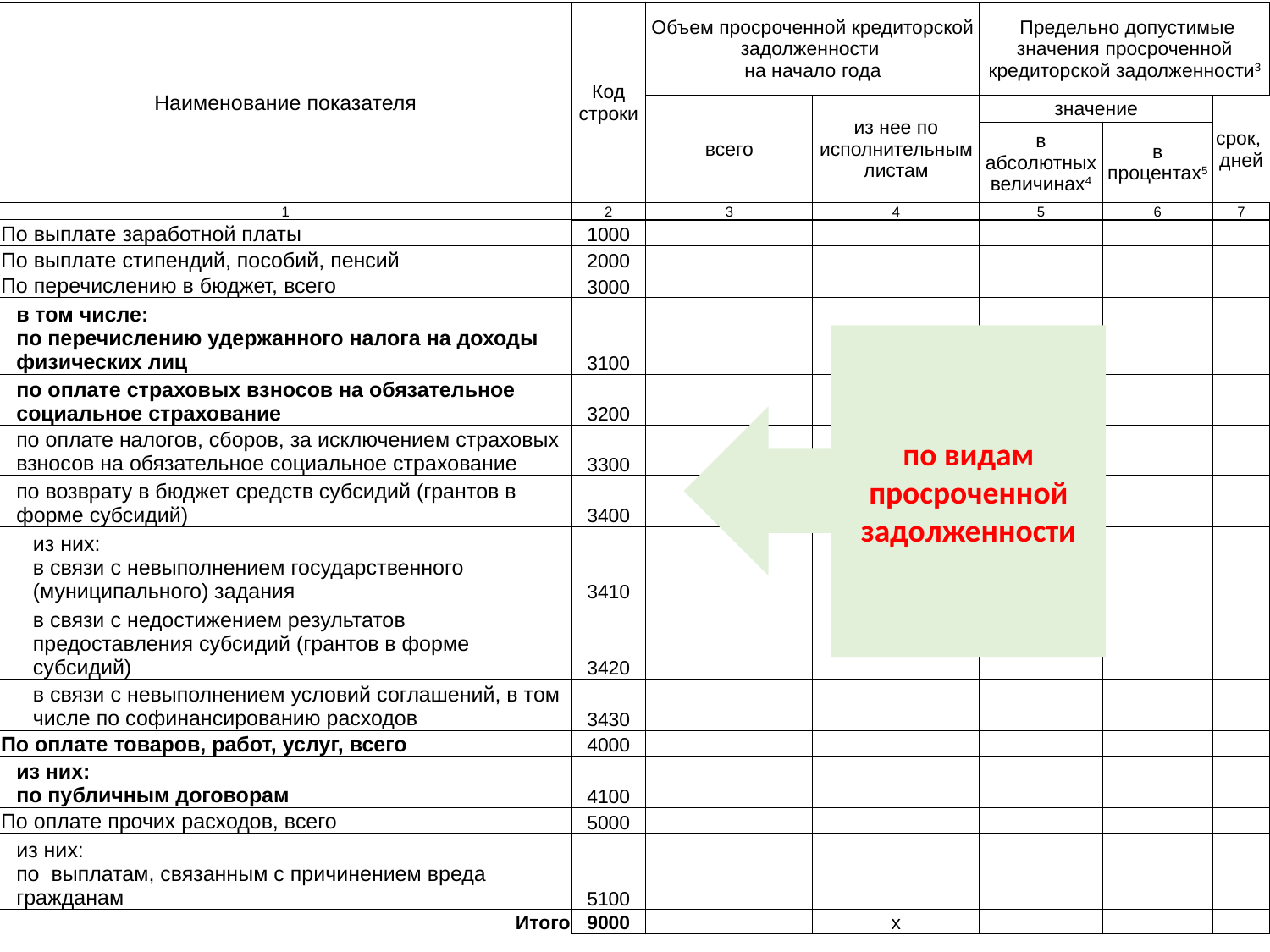

| Наименование показателя | Код строки | Объем просроченной кредиторской задолженности на начало года |  | Предельно допустимые значения просроченной кредиторской задолженности3 |  |  |
| --- | --- | --- | --- | --- | --- | --- |
|  |  | всего | из нее по исполнительным листам | значение |  | срок, дней |
|  |  |  |  | в абсолютных величинах4 | в процентах5 |  |
| 1 | 2 | 3 | 4 | 5 | 6 | 7 |
| По выплате заработной платы | 1000 |  |  |  |  |  |
| По выплате стипендий, пособий, пенсий | 2000 |  |  |  |  |  |
| По перечислению в бюджет, всего | 3000 |  |  |  |  |  |
| в том числе: по перечислению удержанного налога на доходы физических лиц | 3100 |  |  |  |  |  |
| по оплате страховых взносов на обязательное социальное страхование | 3200 |  |  |  |  |  |
| по оплате налогов, сборов, за исключением страховых взносов на обязательное социальное страхование | 3300 |  |  |  |  |  |
| по возврату в бюджет средств субсидий (грантов в форме субсидий) | 3400 |  |  |  |  |  |
| из них: в связи с невыполнением государственного (муниципального) задания | 3410 |  |  |  |  |  |
| в связи с недостижением результатов предоставления субсидий (грантов в форме субсидий) | 3420 |  |  |  |  |  |
| в связи с невыполнением условий соглашений, в том числе по софинансированию расходов | 3430 |  |  |  |  |  |
| По оплате товаров, работ, услуг, всего | 4000 |  |  |  |  |  |
| из них: по публичным договорам | 4100 |  |  |  |  |  |
| По оплате прочих расходов, всего | 5000 |  |  |  |  |  |
| из них: по выплатам, связанным с причинением вреда гражданам | 5100 |  |  |  |  |  |
| Итого | 9000 |  | х |  |  |  |
по видам просроченной задолженности